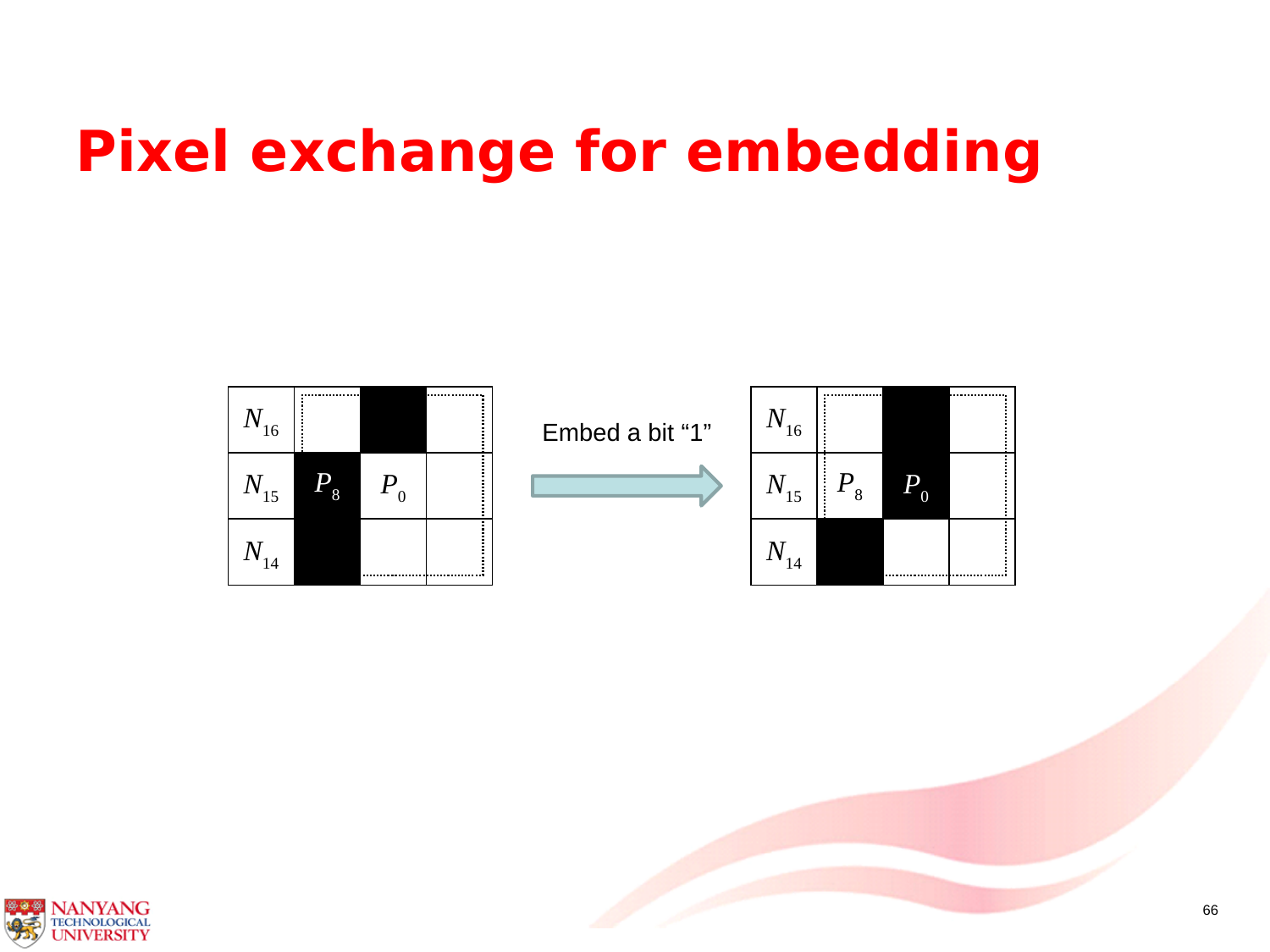

# Pixel exchange for embedding
N16

N15

P8

P0

N14

N16

N15

P8

P0

N14

Embed a bit “1”